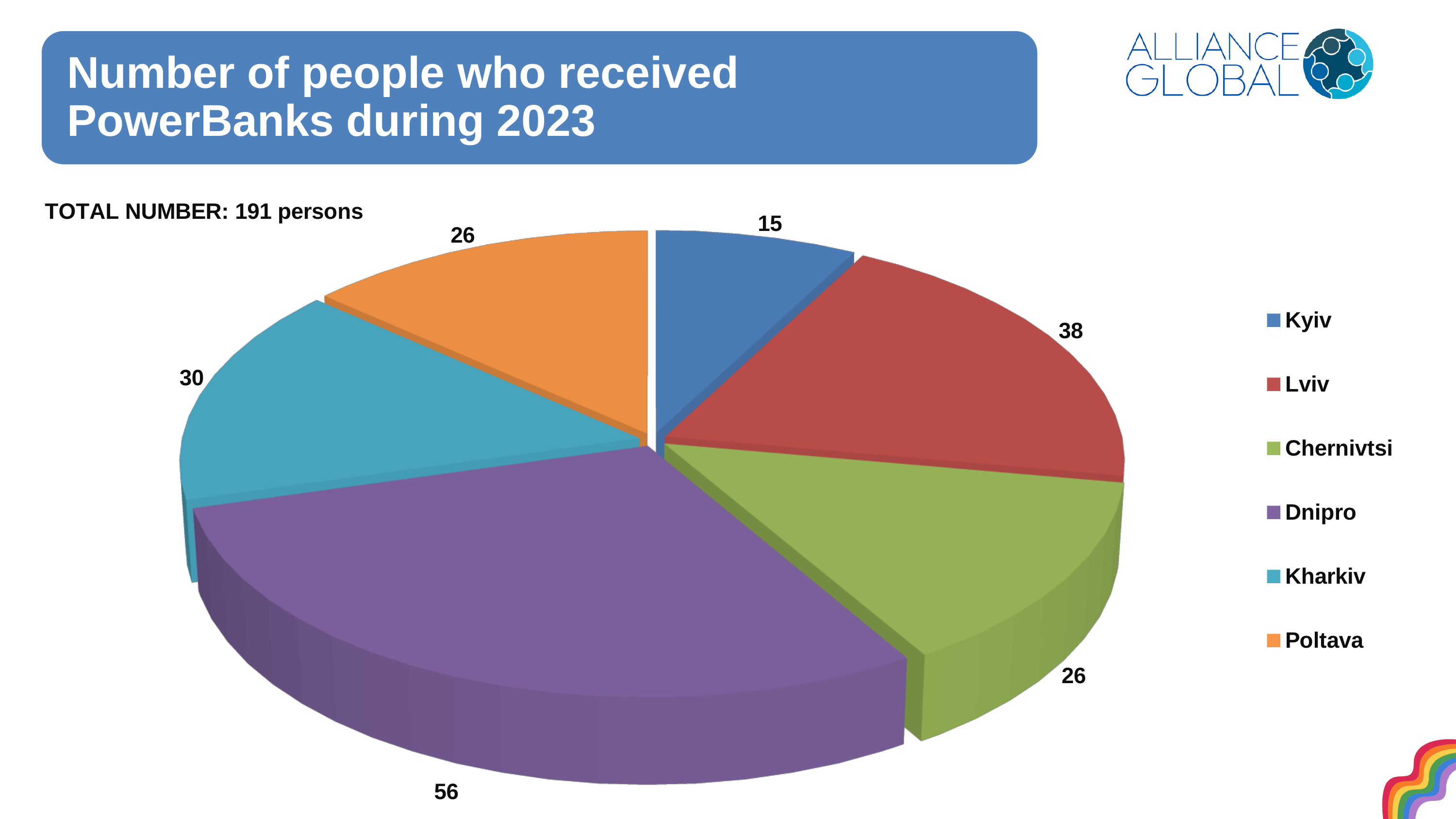

Number of people who received PowerBanks during 2023

[unsupported chart]